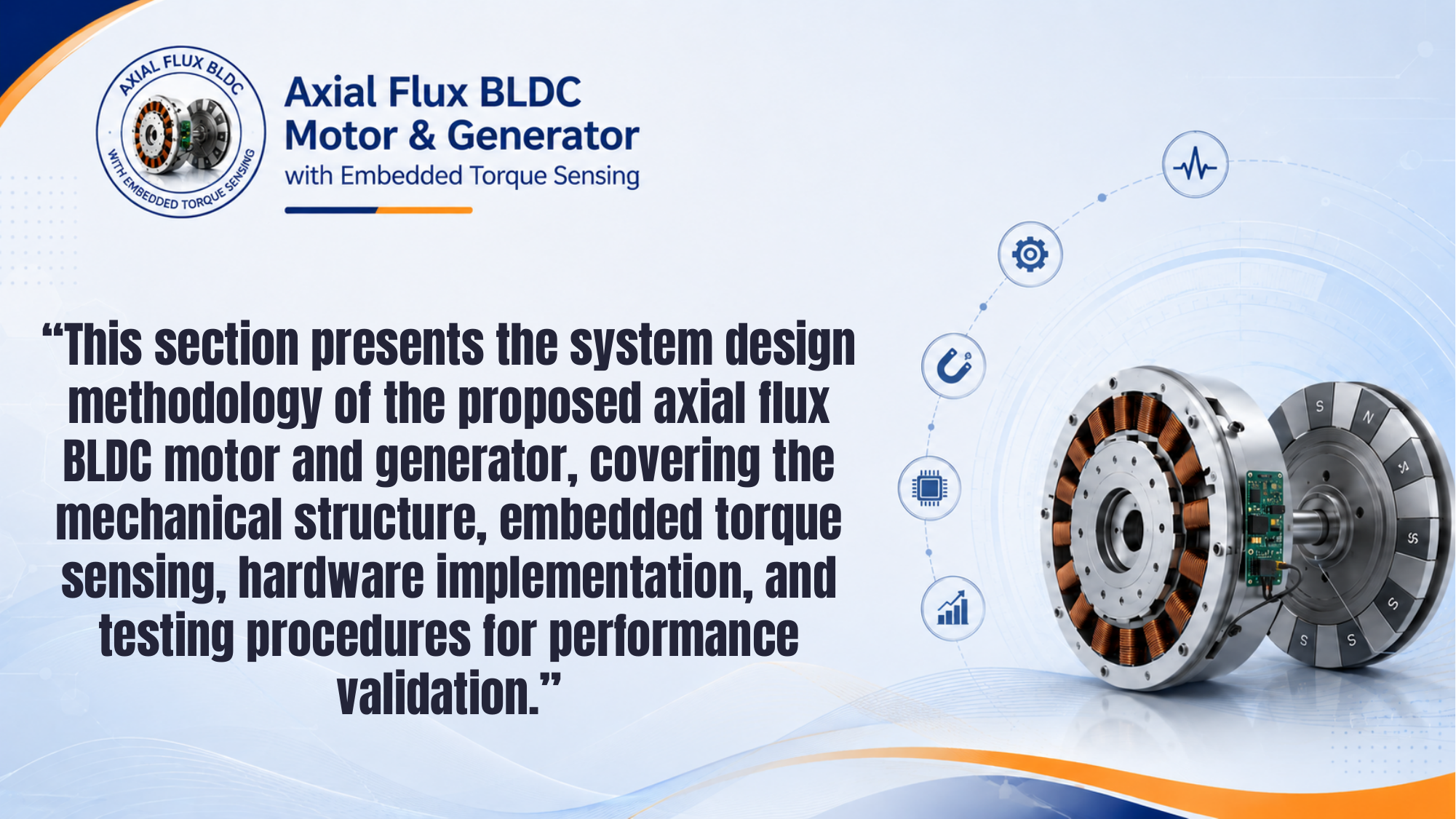

“This section presents the system design methodology of the proposed axial flux BLDC motor and generator, covering the mechanical structure, embedded torque sensing, hardware implementation, and testing procedures for performance validation.”